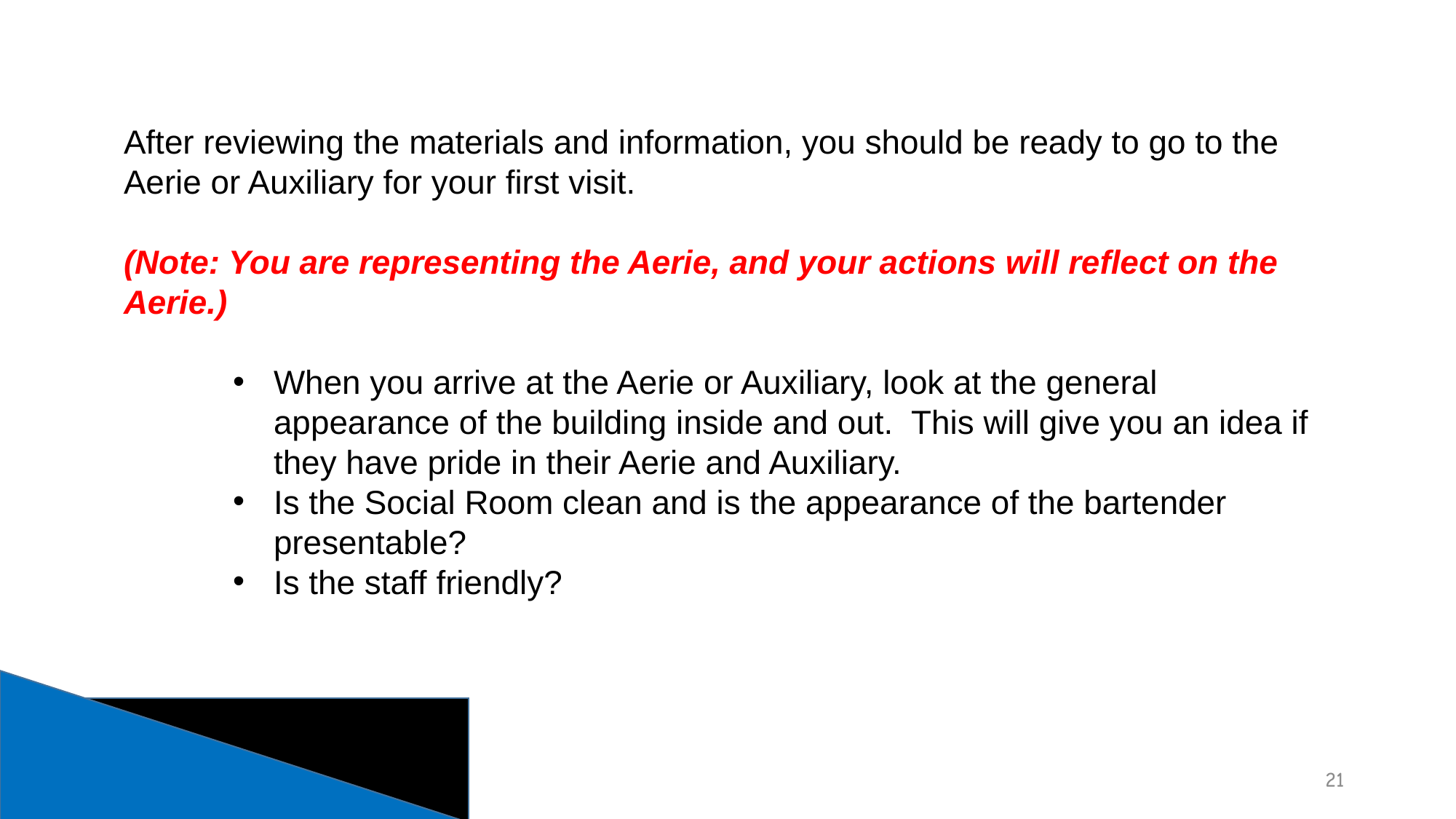

After reviewing the materials and information, you should be ready to go to the Aerie or Auxiliary for your first visit.

(Note: You are representing the Aerie, and your actions will reflect on the Aerie.)

When you arrive at the Aerie or Auxiliary, look at the general appearance of the building inside and out.  This will give you an idea if they have pride in their Aerie and Auxiliary.
Is the Social Room clean and is the appearance of the bartender presentable?
Is the staff friendly?
21